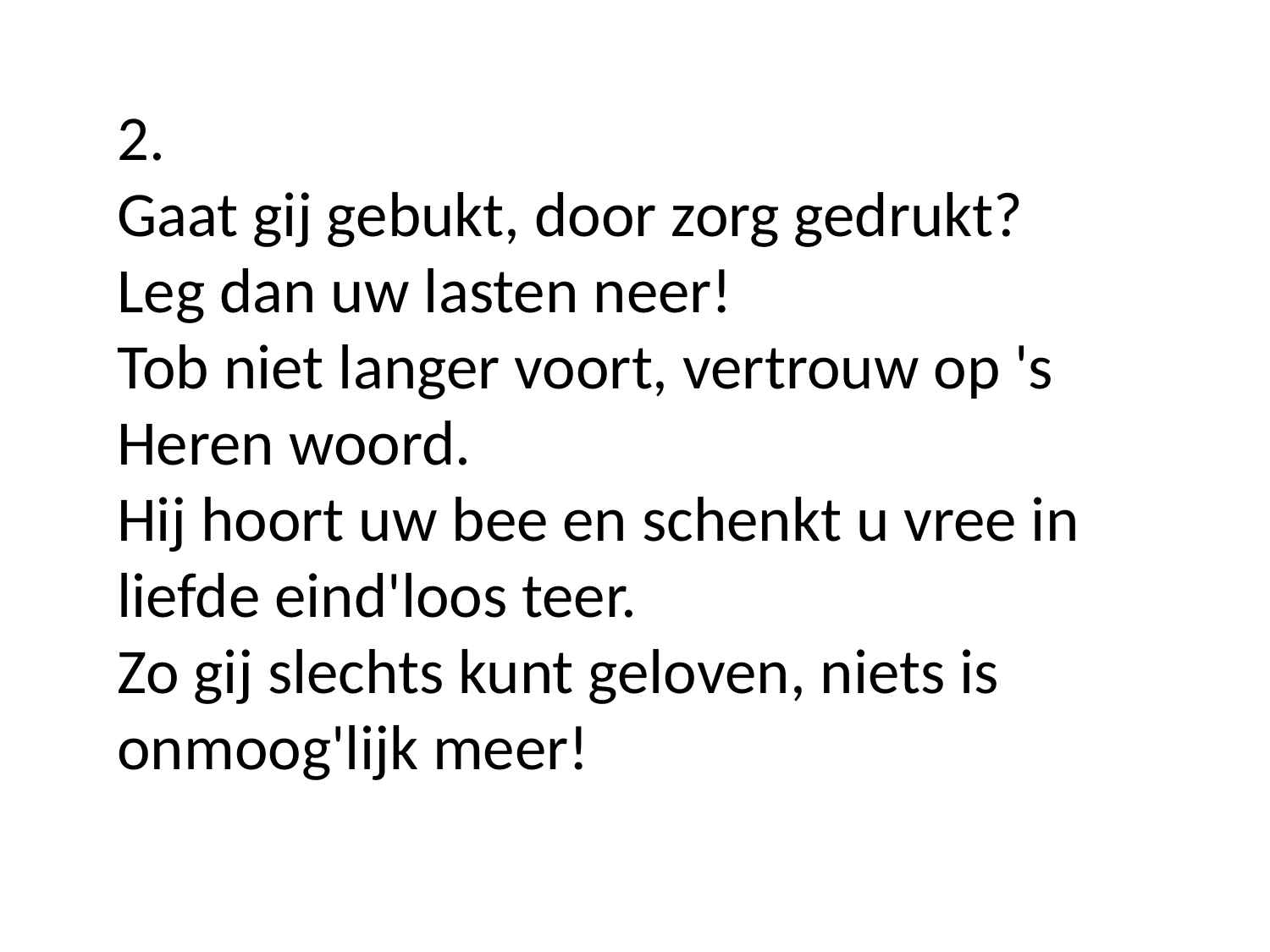

2.
Gaat gij gebukt, door zorg gedrukt?
Leg dan uw lasten neer!
Tob niet langer voort, vertrouw op 's Heren woord.
Hij hoort uw bee en schenkt u vree in liefde eind'loos teer.
Zo gij slechts kunt geloven, niets is onmoog'lijk meer!